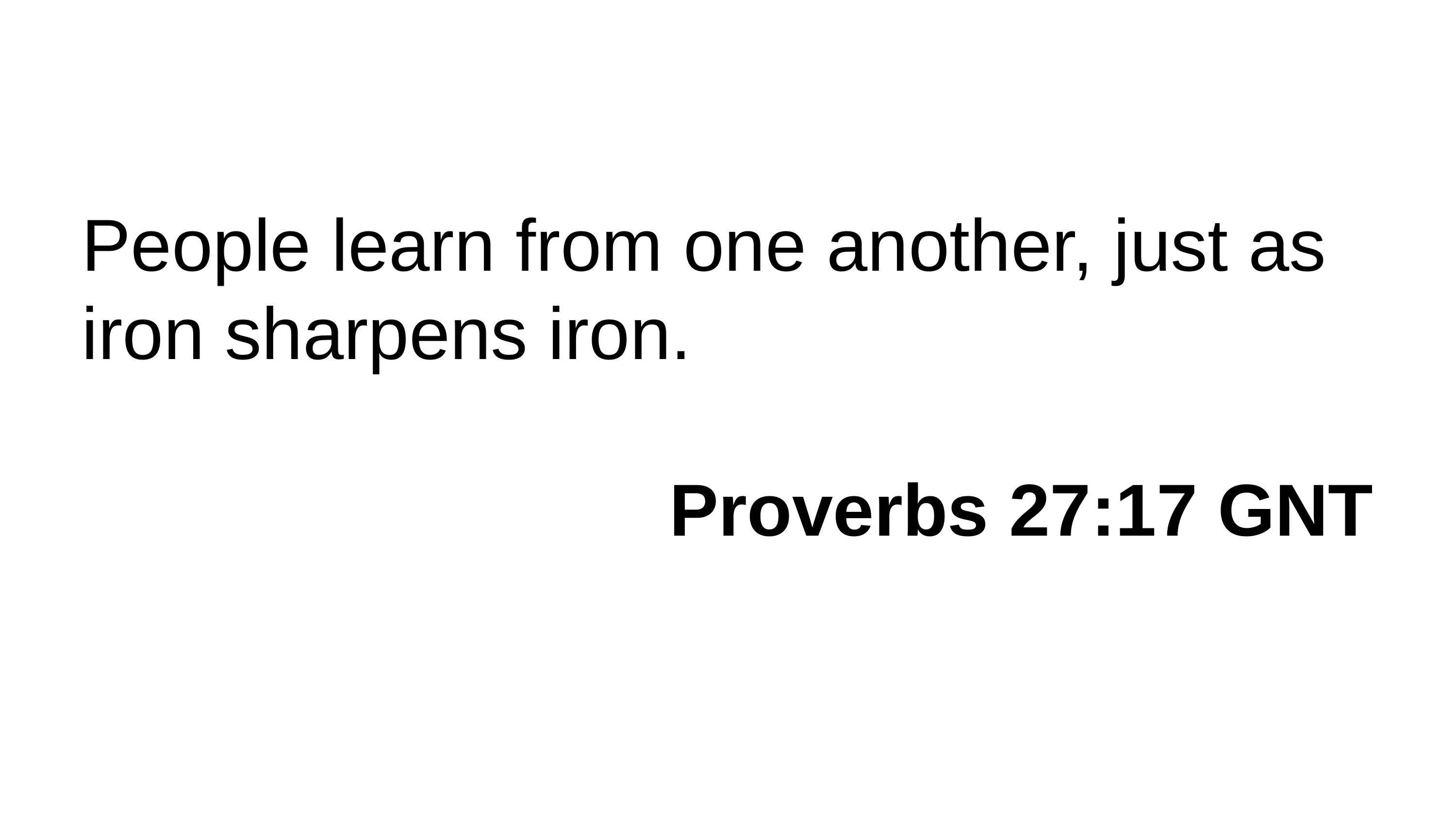

People learn from one another, just as iron sharpens iron.

Proverbs 27:17 GNT